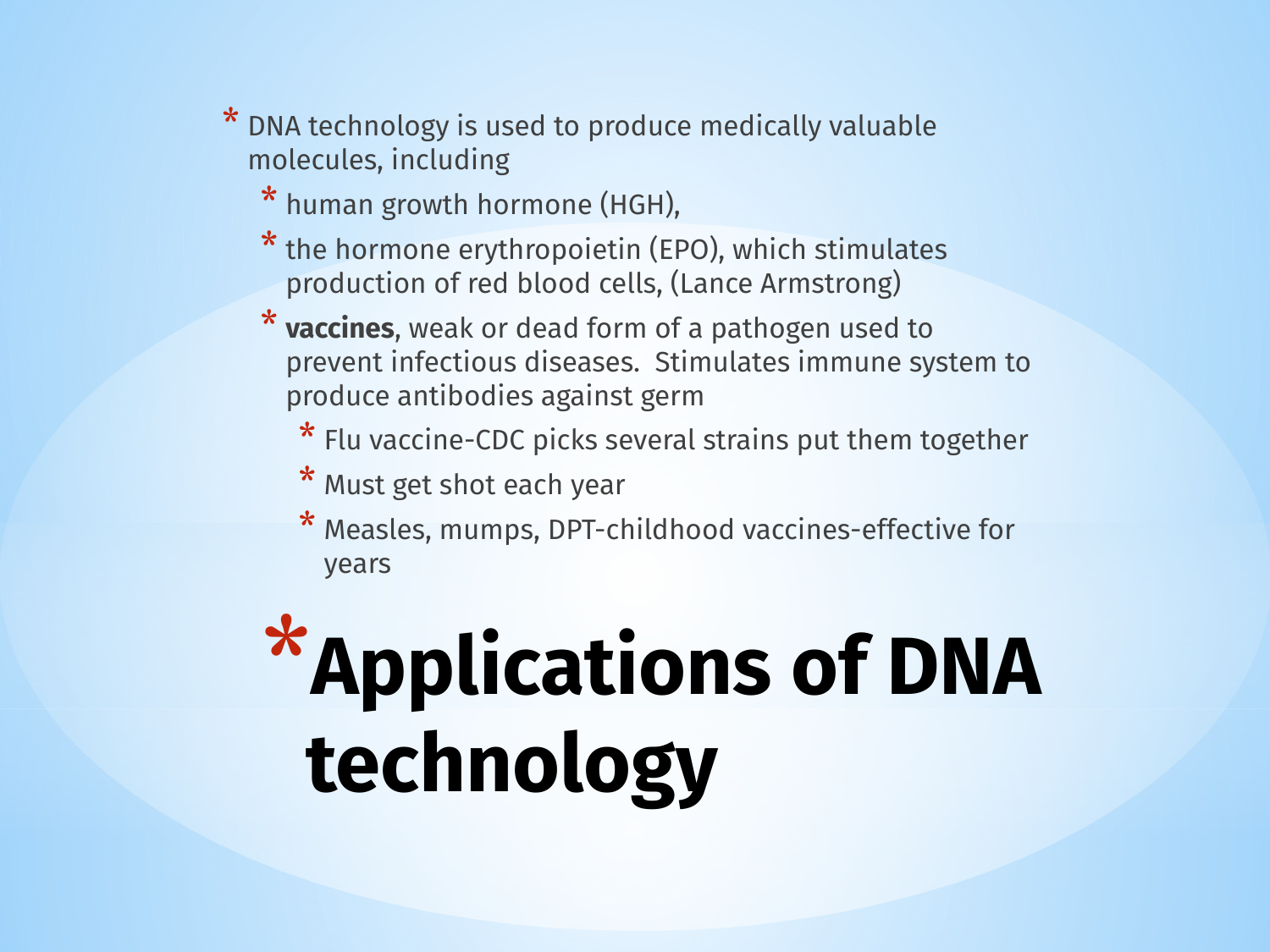

DNA technology is used to produce medically valuable molecules, including
human growth hormone (HGH),
the hormone erythropoietin (EPO), which stimulates production of red blood cells, (Lance Armstrong)
vaccines, weak or dead form of a pathogen used to prevent infectious diseases.  Stimulates immune system to produce antibodies against germ
Flu vaccine-CDC picks several strains put them together
Must get shot each year
Measles, mumps, DPT-childhood vaccines-effective for years

# Applications of DNA technology